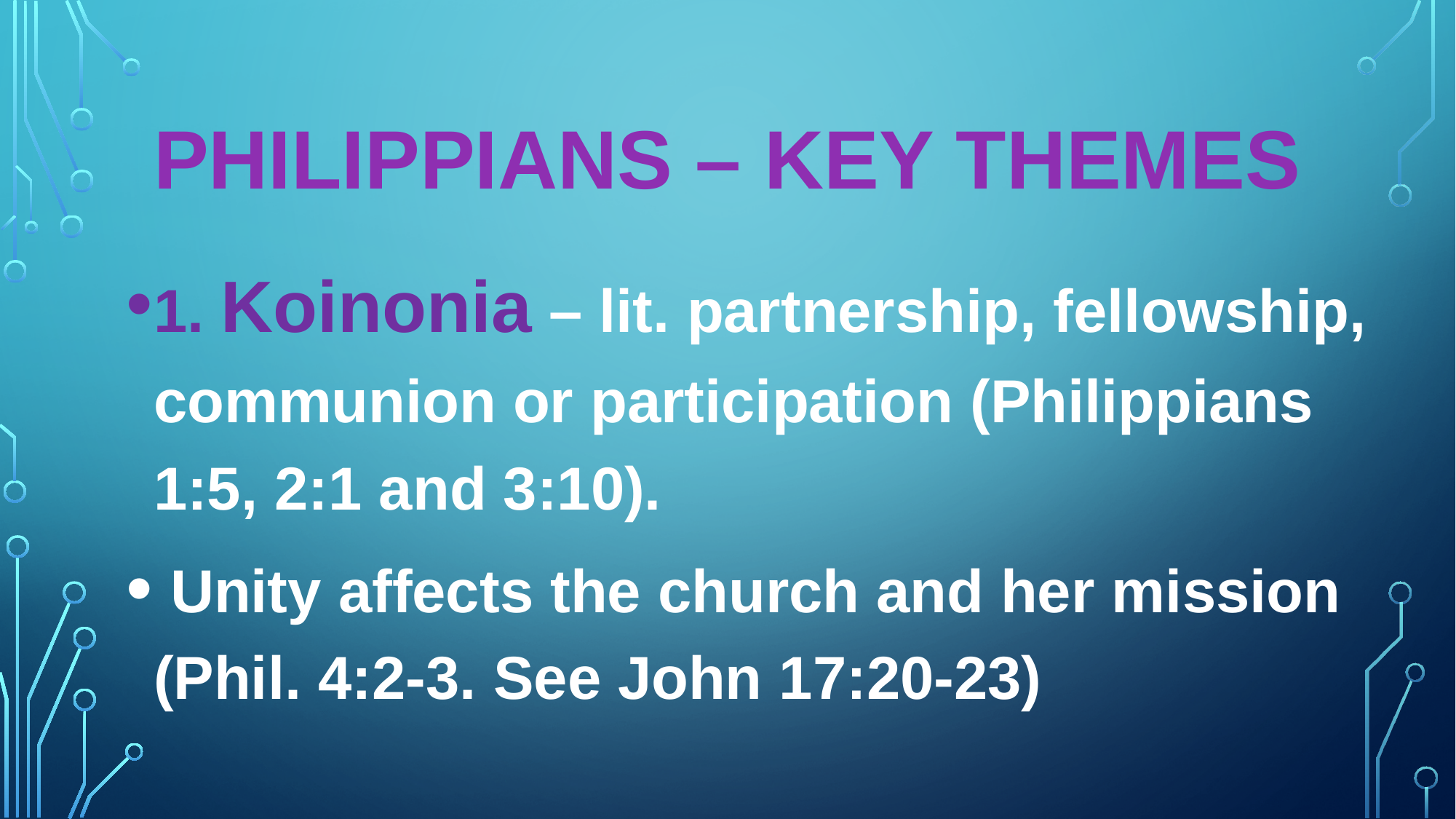

# Philippians – Key Themes
1. Koinonia – lit. partnership, fellowship, communion or participation (Philippians 1:5, 2:1 and 3:10).
 Unity affects the church and her mission (Phil. 4:2-3. See John 17:20-23)